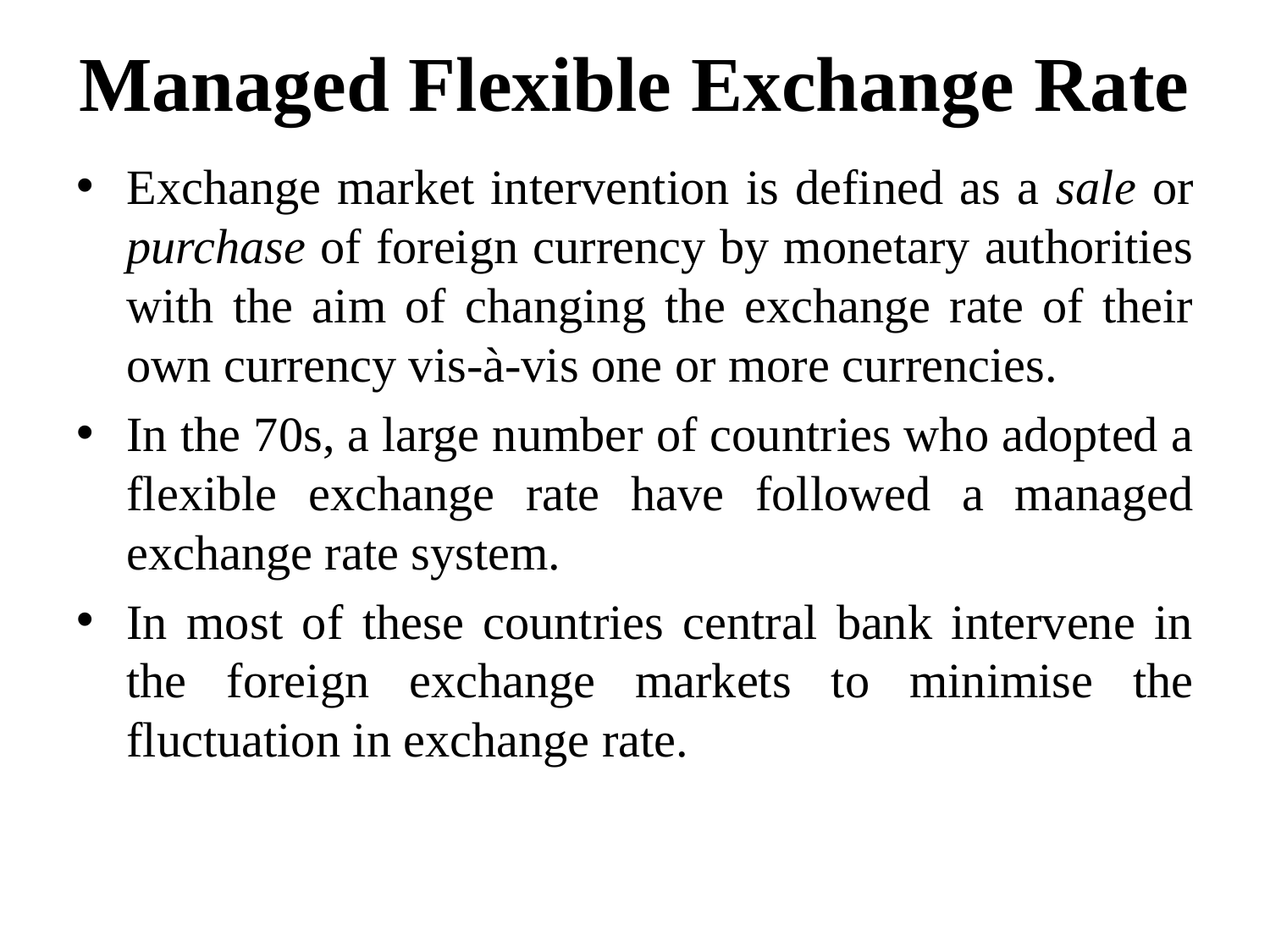

# Managed Flexible Exchange Rate
Exchange market intervention is defined as a sale or purchase of foreign currency by monetary authorities with the aim of changing the exchange rate of their own currency vis-à-vis one or more currencies.
In the 70s, a large number of countries who adopted a flexible exchange rate have followed a managed exchange rate system.
In most of these countries central bank intervene in the foreign exchange markets to minimise the fluctuation in exchange rate.